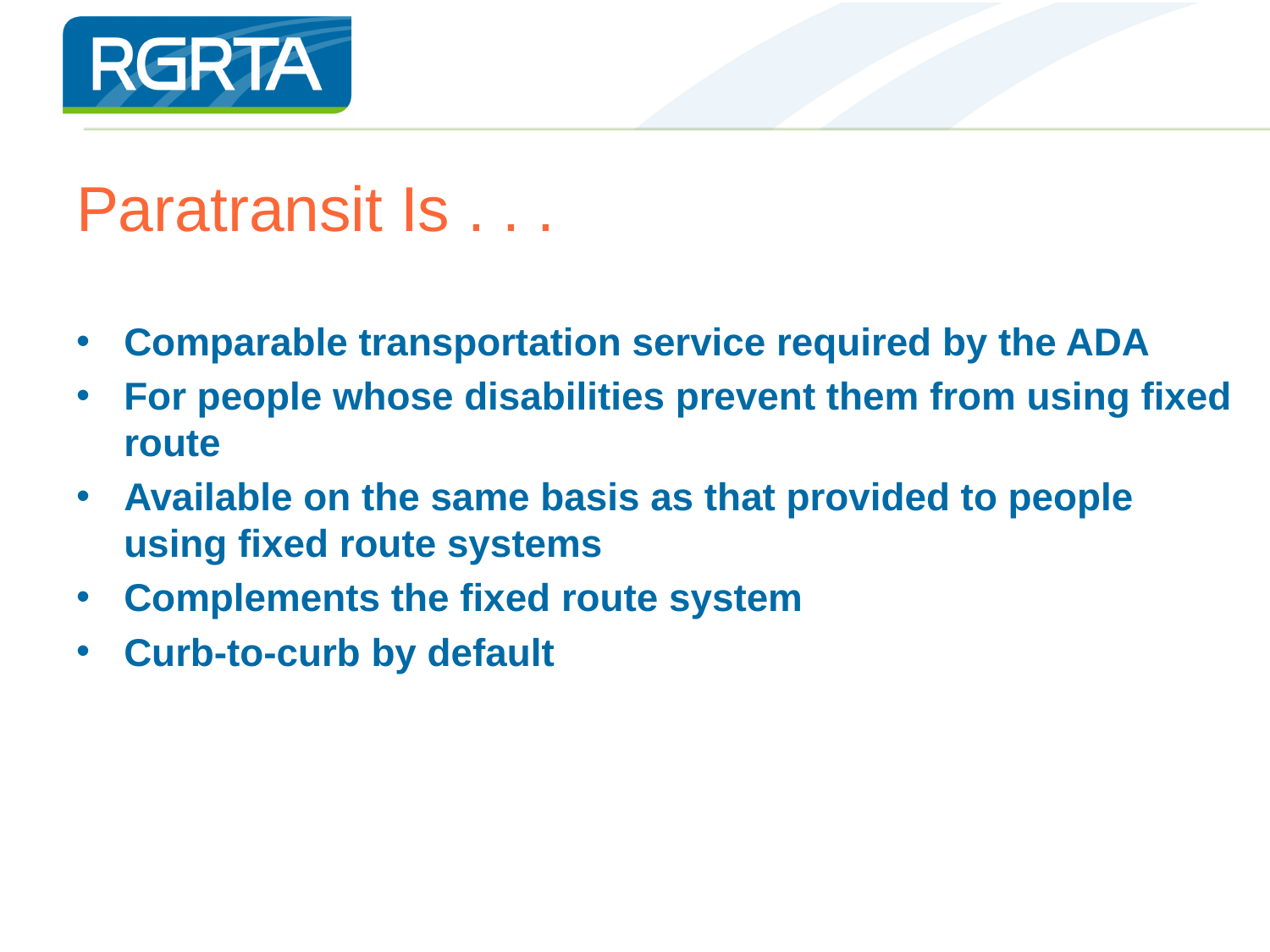

# Paratransit Is . . .
Comparable transportation service required by the ADA
For people whose disabilities prevent them from using fixed route
Available on the same basis as that provided to people using fixed route systems
Complements the fixed route system
Curb-to-curb by default